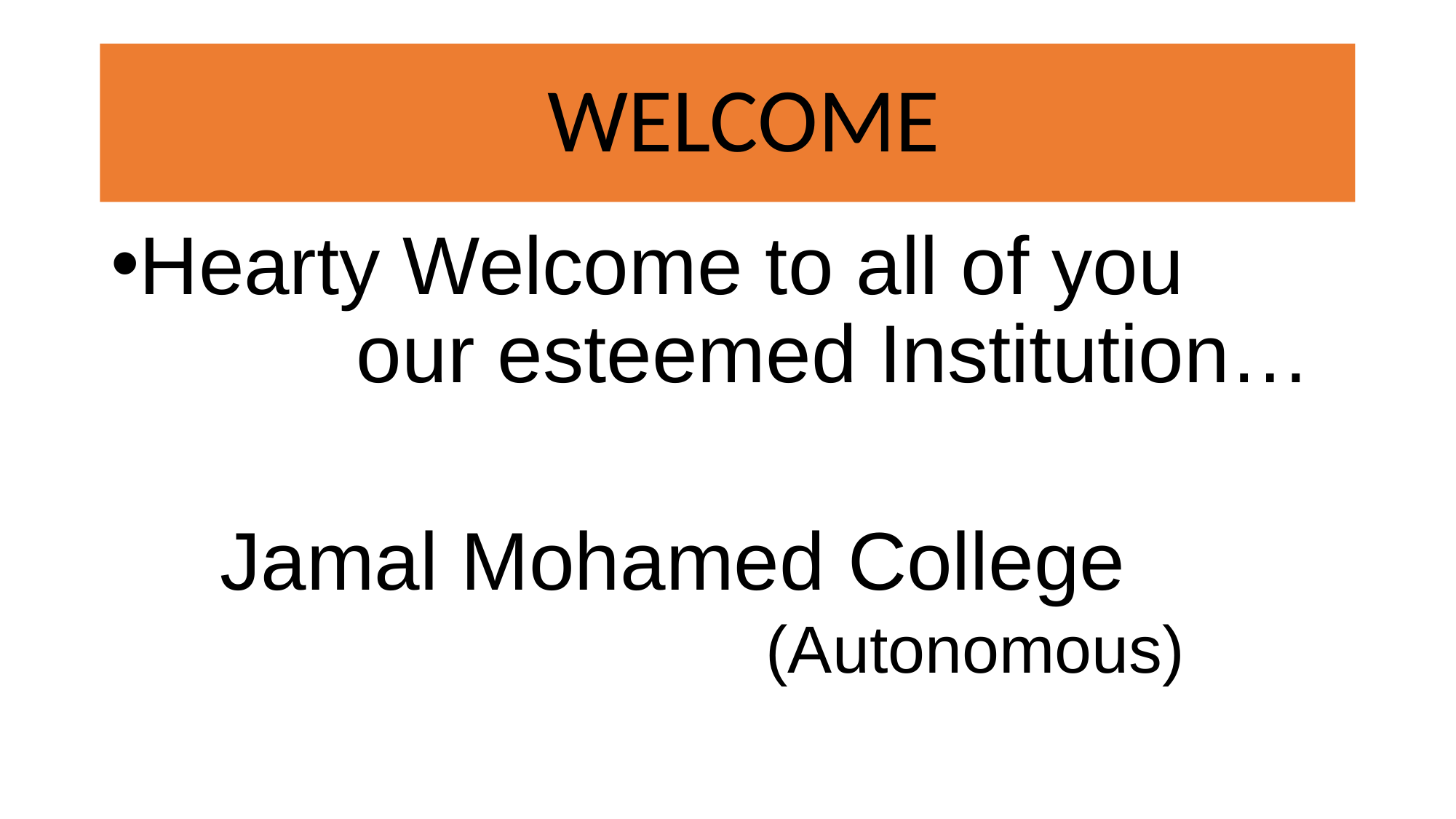

# WELCOME
Hearty Welcome to all of you             	our esteemed Institution…

	Jamal Mohamed College
		(Autonomous)